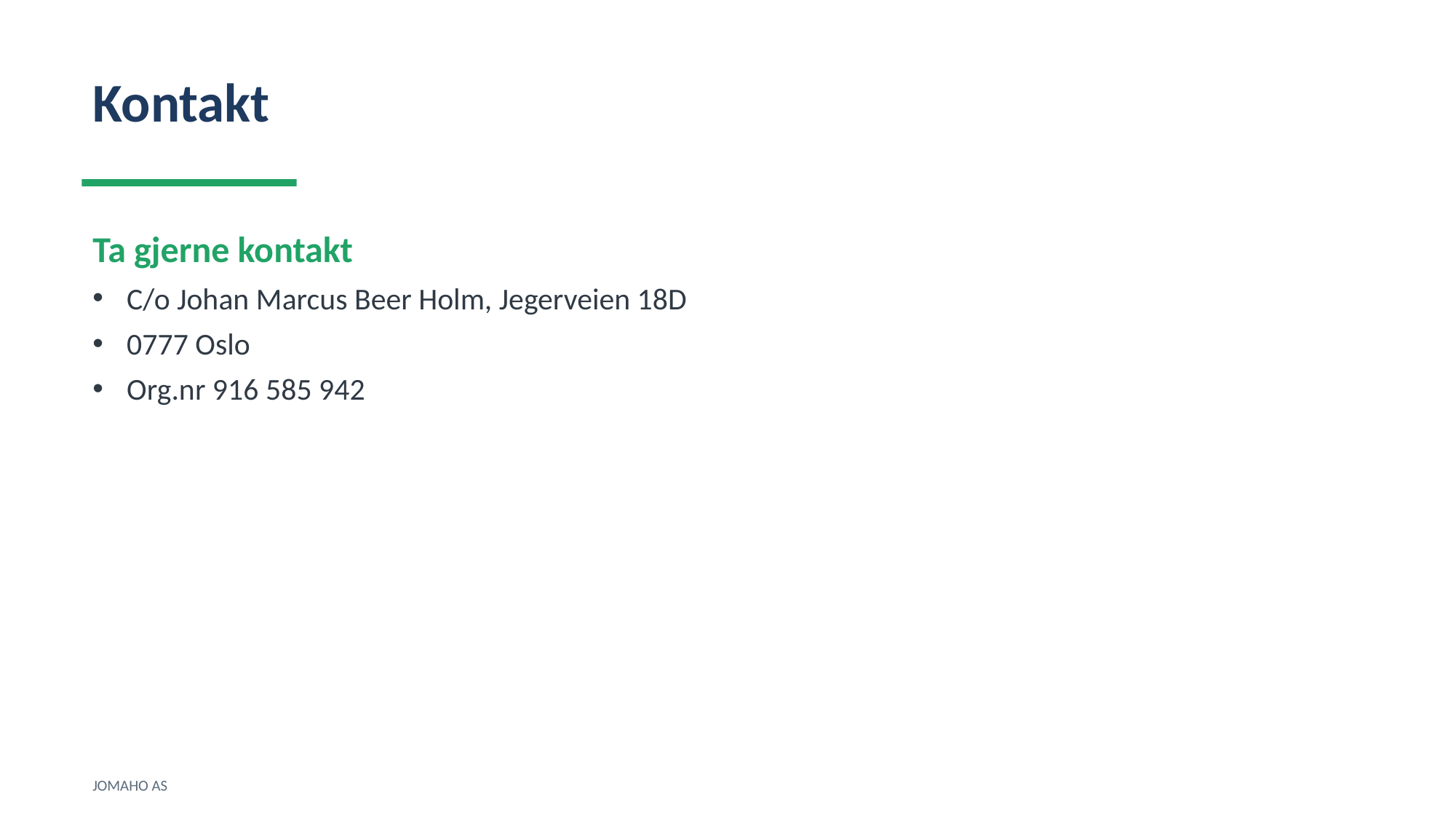

Kontakt

Ta gjerne kontakt
C/o Johan Marcus Beer Holm, Jegerveien 18D
0777 Oslo
Org.nr 916 585 942
JOMAHO AS